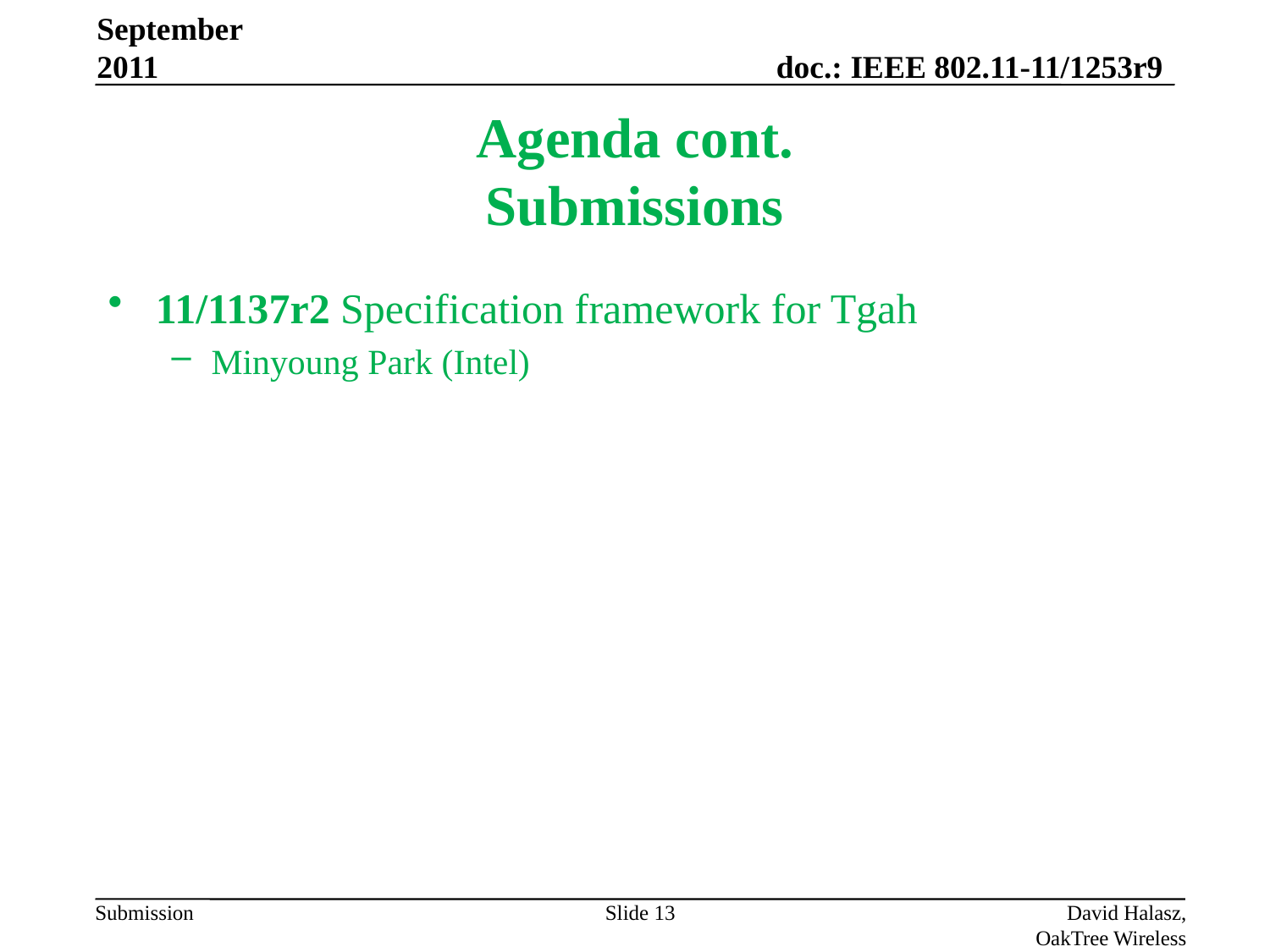

September 2011
# Agenda cont. Submissions
11/1137r2 Specification framework for Tgah
Minyoung Park (Intel)
Slide 13
David Halasz, OakTree Wireless